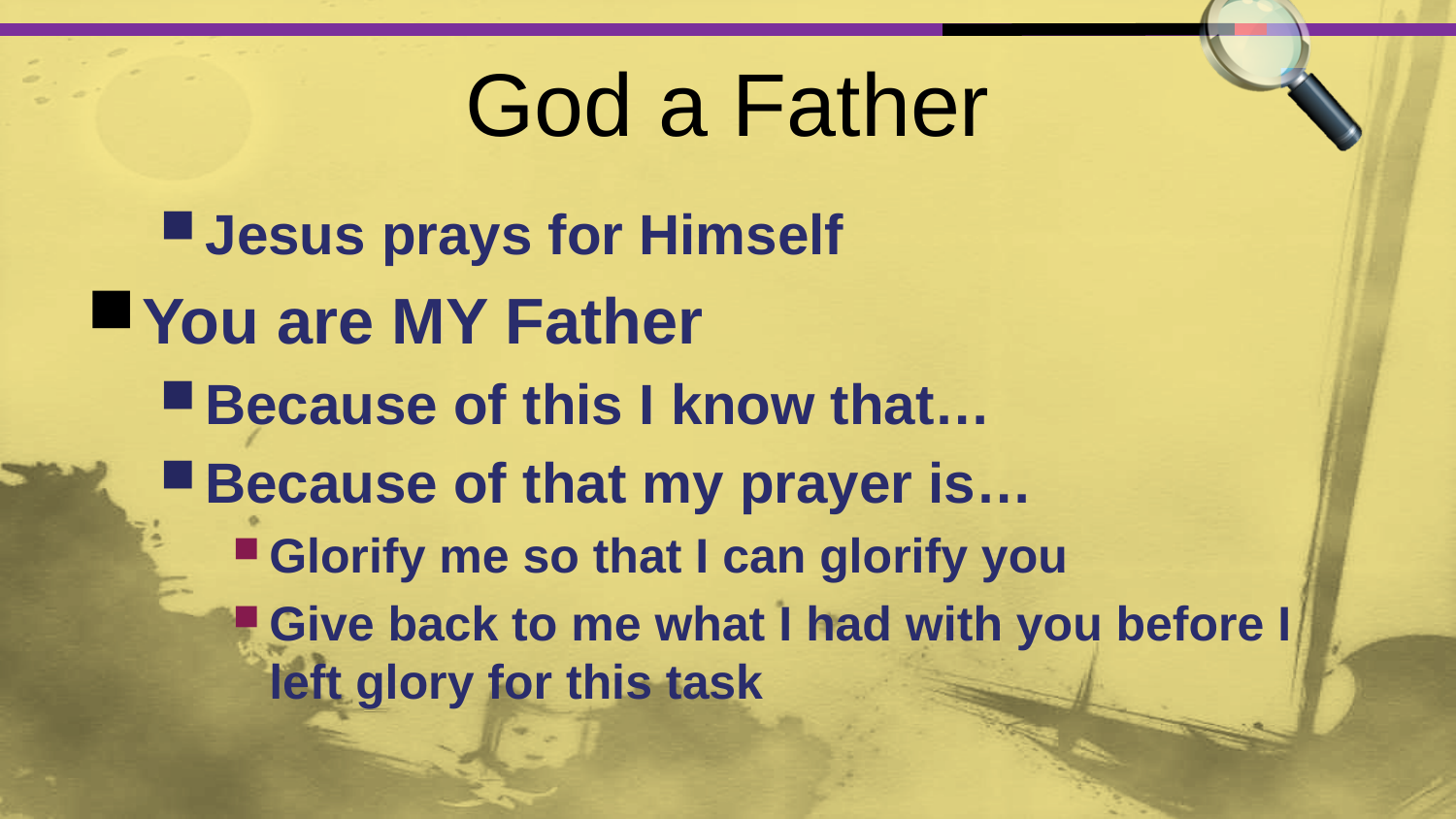

# God a Father
Jesus prays for Himself
You are MY Father
Because of this I know that…
Because of that my prayer is…
Glorify me so that I can glorify you
Give back to me what I had with you before I left glory for this task